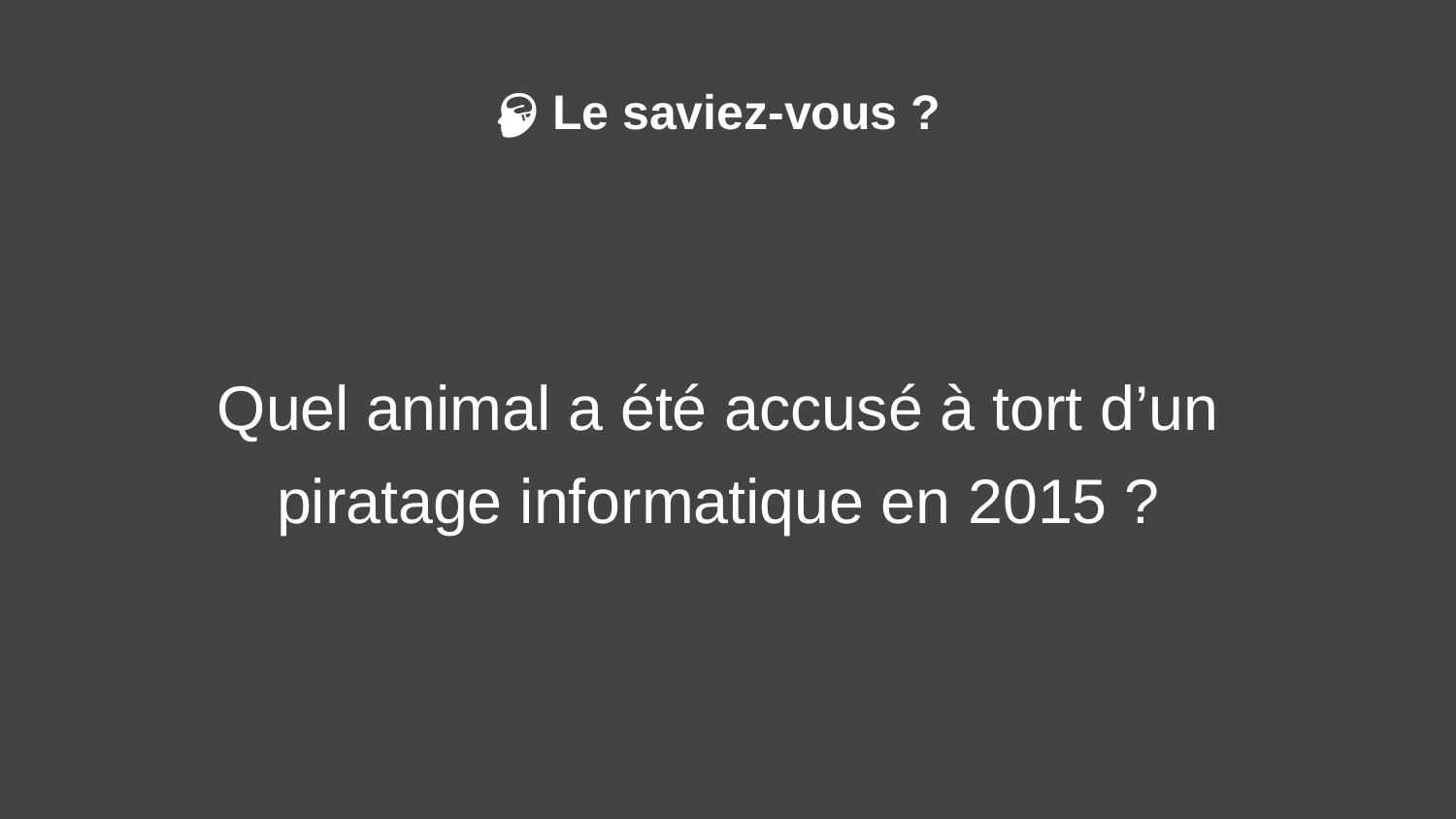

🧠 Le saviez-vous ?
Quel animal a été accusé à tort d’un piratage informatique en 2015 ?